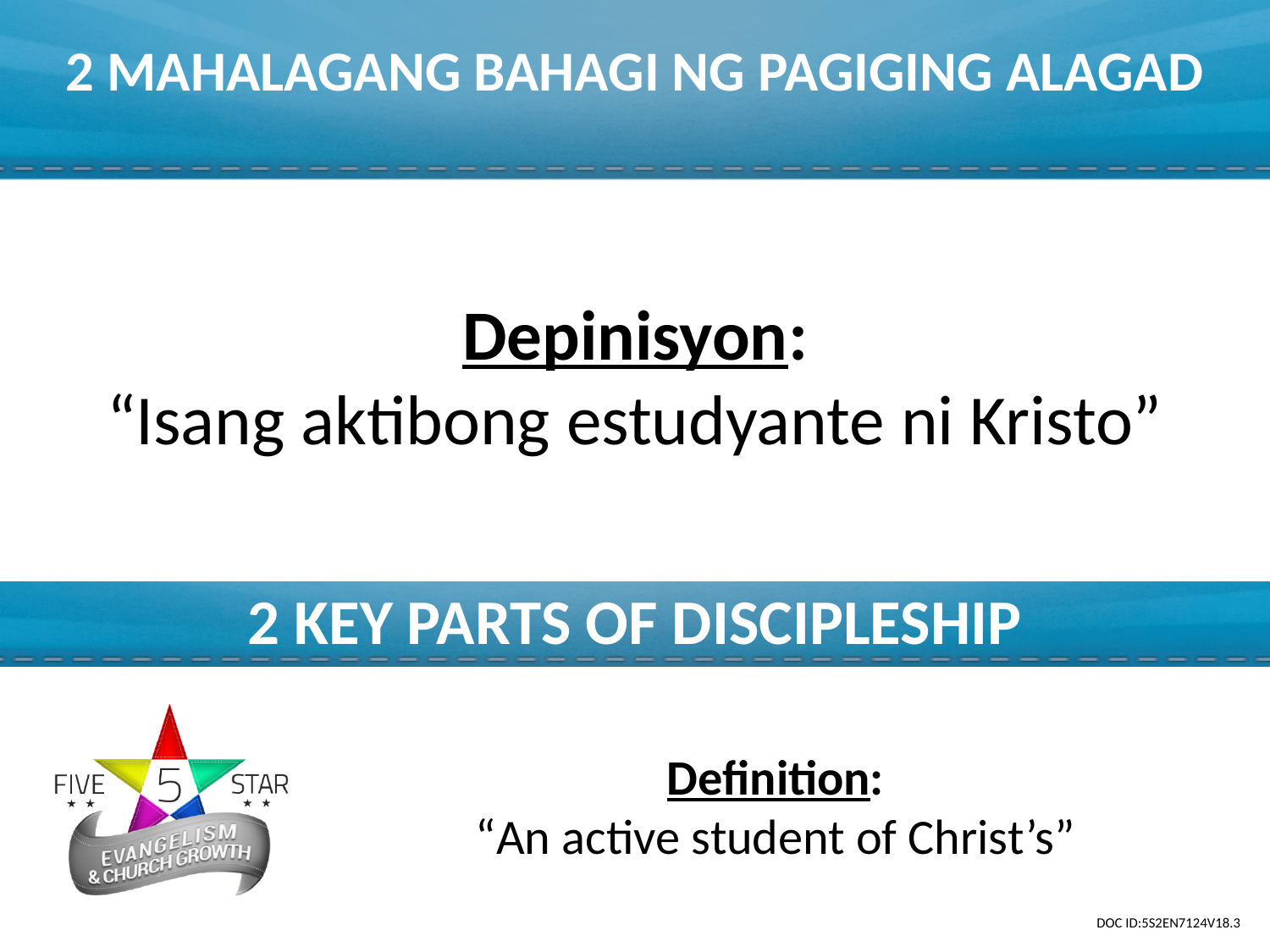

2 MAHALAGANG BAHAGI NG PAGIGING ALAGAD
Depinisyon:
“Isang aktibong estudyante ni Kristo”
2 KEY PARTS OF DISCIPLESHIP
Definition:
“An active student of Christ’s”
DOC ID:5S2EN7124V18.3